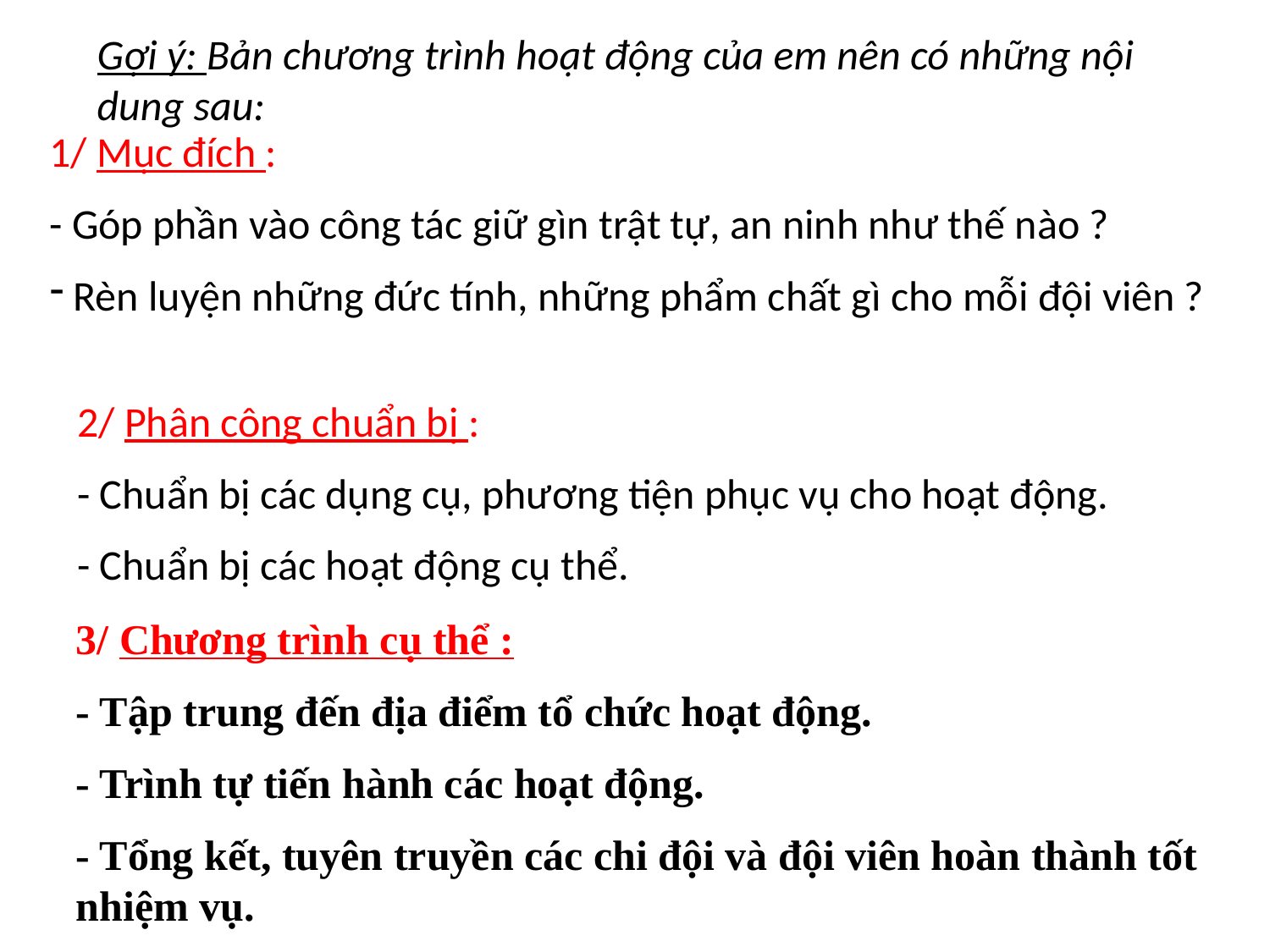

Gợi ý: Bản chương trình hoạt động của em nên có những nội dung sau:
1/ Mục đích :
- Góp phần vào công tác giữ gìn trật tự, an ninh như thế nào ?
 Rèn luyện những đức tính, những phẩm chất gì cho mỗi đội viên ?
2/ Phân công chuẩn bị :
- Chuẩn bị các dụng cụ, phương tiện phục vụ cho hoạt động.
- Chuẩn bị các hoạt động cụ thể.
3/ Chương trình cụ thể :
- Tập trung đến địa điểm tổ chức hoạt động.
- Trình tự tiến hành các hoạt động.
- Tổng kết, tuyên truyền các chi đội và đội viên hoàn thành tốt nhiệm vụ.